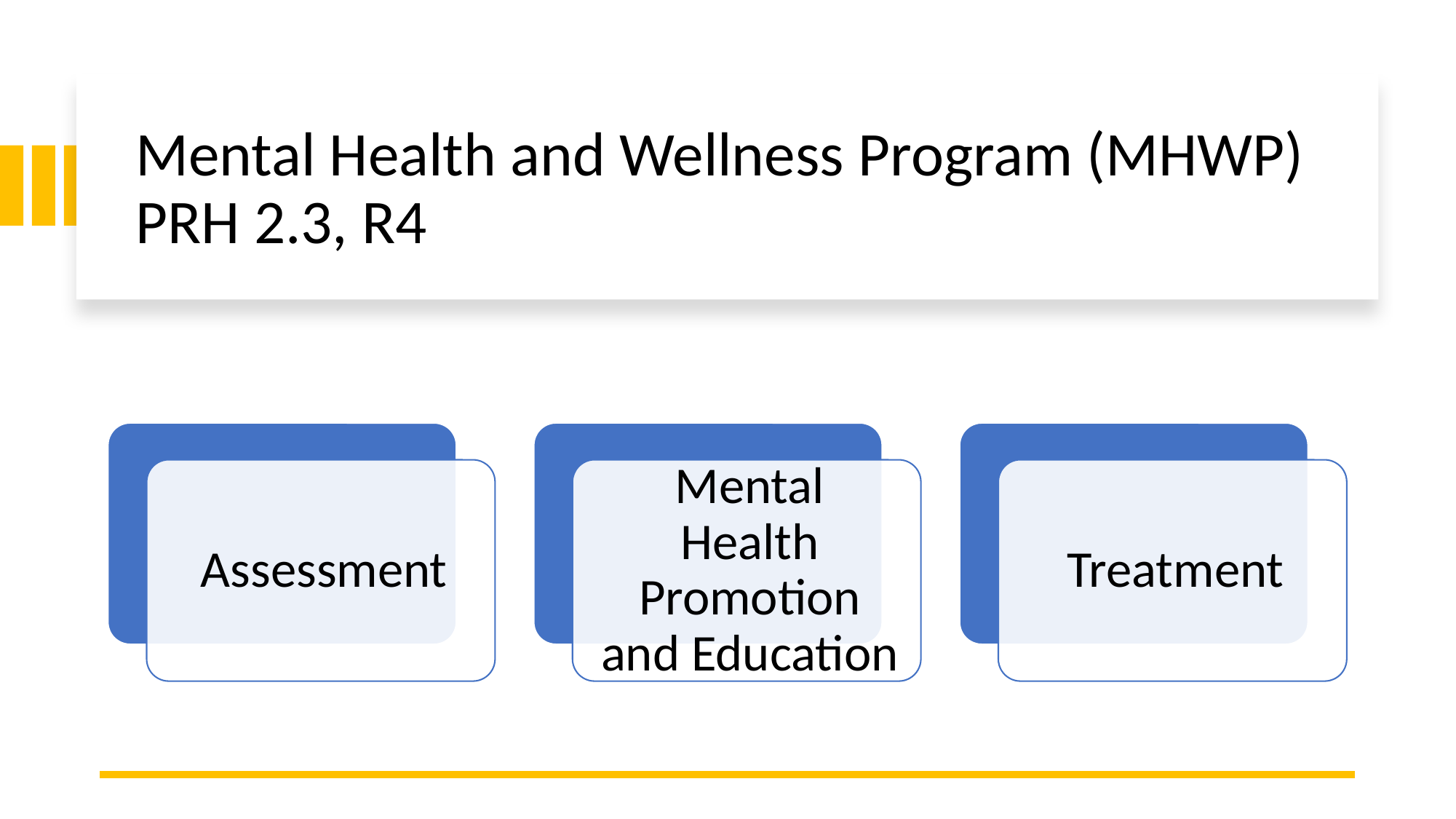

# Mental Health and Wellness Program (MHWP) PRH 2.3, R4

Assessment
Mental Health Promotion and Education
Treatment